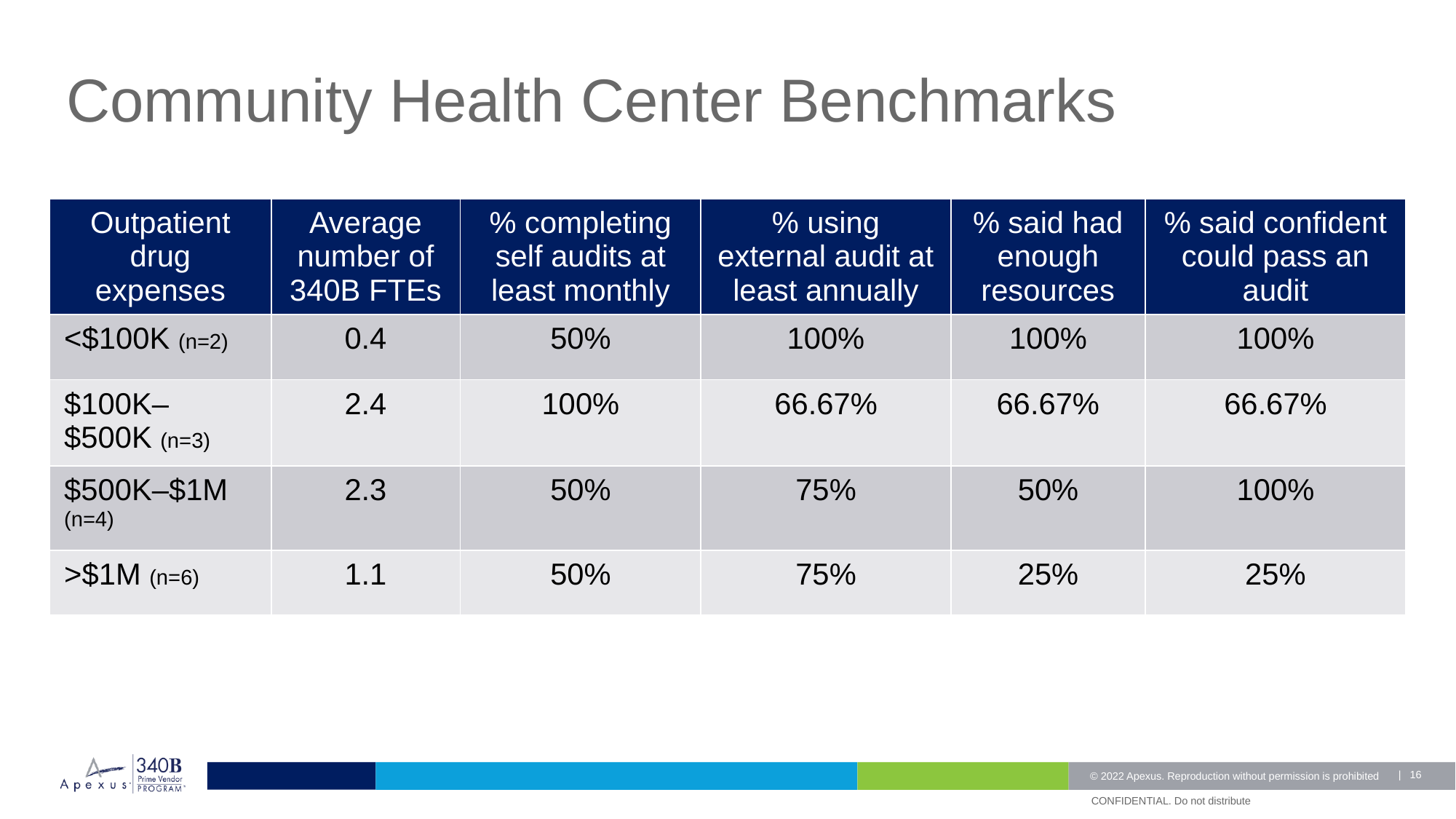

# Community Health Center Benchmarks
| Outpatient drug expenses | Average number of 340B FTEs | % completing self audits at least monthly | % using external audit at least annually | % said had enough resources | % said confident could pass an audit |
| --- | --- | --- | --- | --- | --- |
| <$100K (n=2) | 0.4 | 50% | 100% | 100% | 100% |
| $100K–$500K (n=3) | 2.4 | 100% | 66.67% | 66.67% | 66.67% |
| $500K–$1M (n=4) | 2.3 | 50% | 75% | 50% | 100% |
| >$1M (n=6) | 1.1 | 50% | 75% | 25% | 25% |